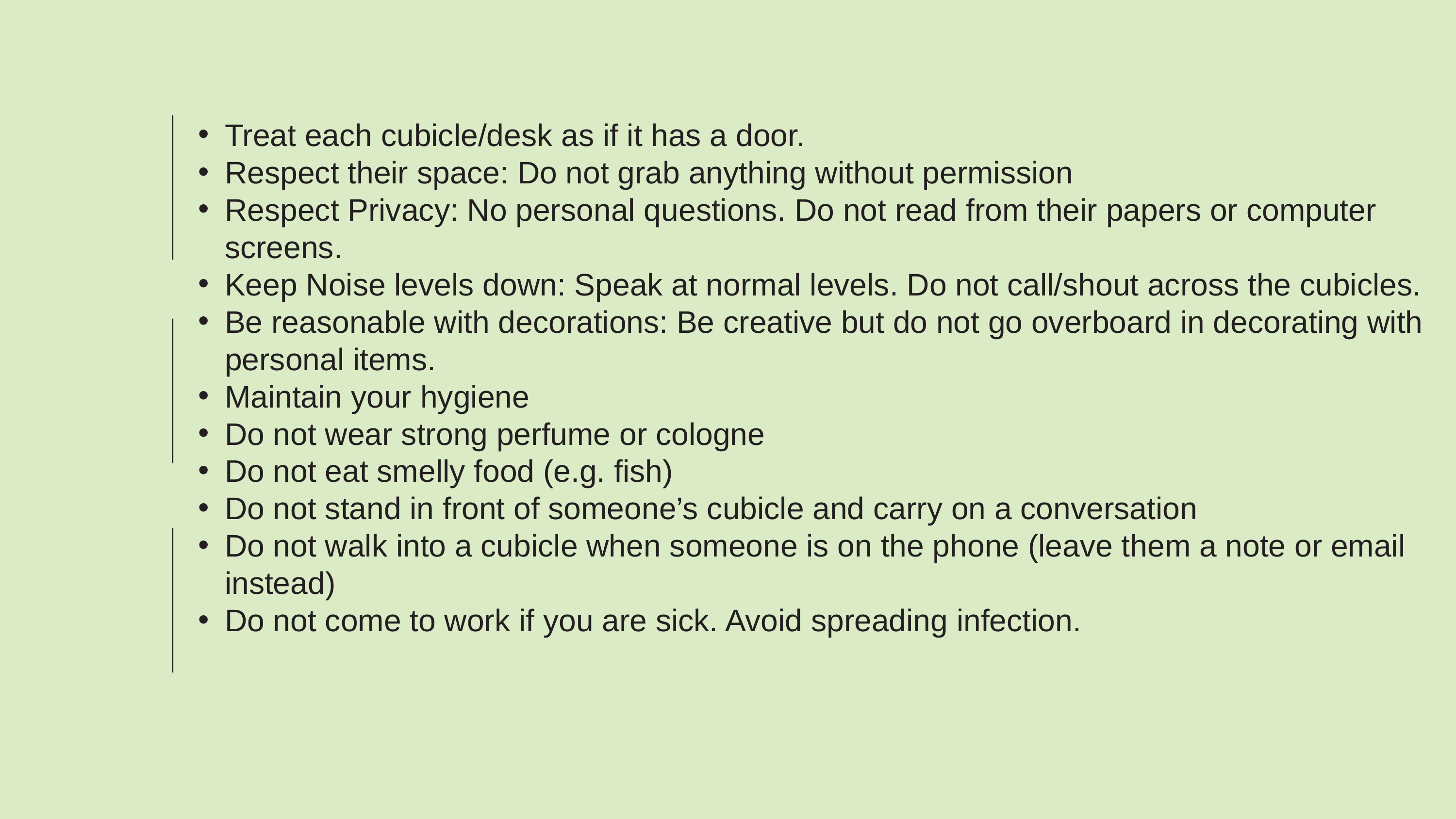

Treat each cubicle/desk as if it has a door.
Respect their space: Do not grab anything without permission
Respect Privacy: No personal questions. Do not read from their papers or computer screens.
Keep Noise levels down: Speak at normal levels. Do not call/shout across the cubicles.
Be reasonable with decorations: Be creative but do not go overboard in decorating with personal items.
Maintain your hygiene
Do not wear strong perfume or cologne
Do not eat smelly food (e.g. fish)
Do not stand in front of someone’s cubicle and carry on a conversation
Do not walk into a cubicle when someone is on the phone (leave them a note or email instead)
Do not come to work if you are sick. Avoid spreading infection.